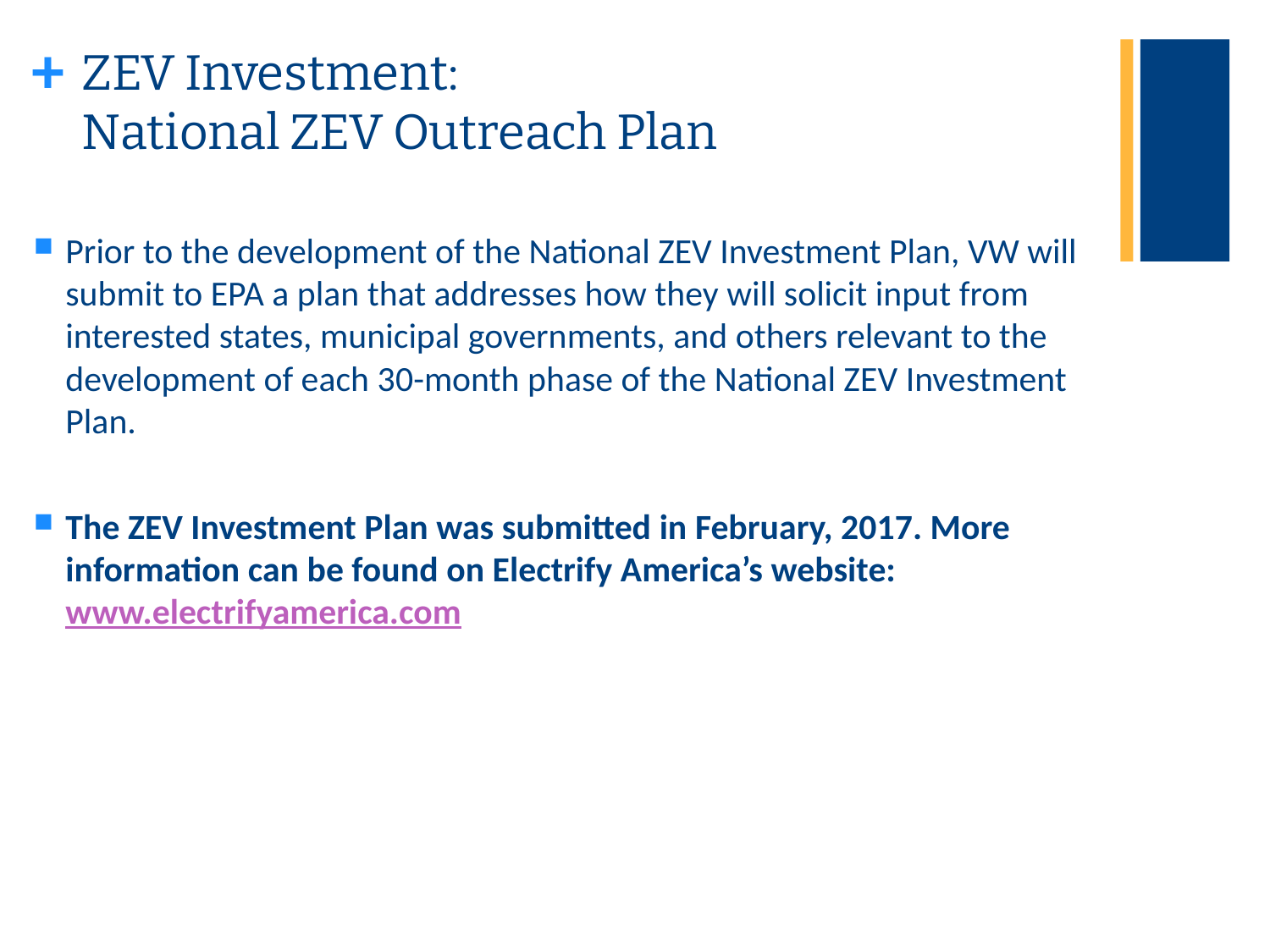

# ZEV Investment: National ZEV Outreach Plan
Prior to the development of the National ZEV Investment Plan, VW will submit to EPA a plan that addresses how they will solicit input from interested states, municipal governments, and others relevant to the development of each 30-month phase of the National ZEV Investment Plan.

The ZEV Investment Plan was submitted in February, 2017. More information can be found on Electrify America’s website: www.electrifyamerica.com